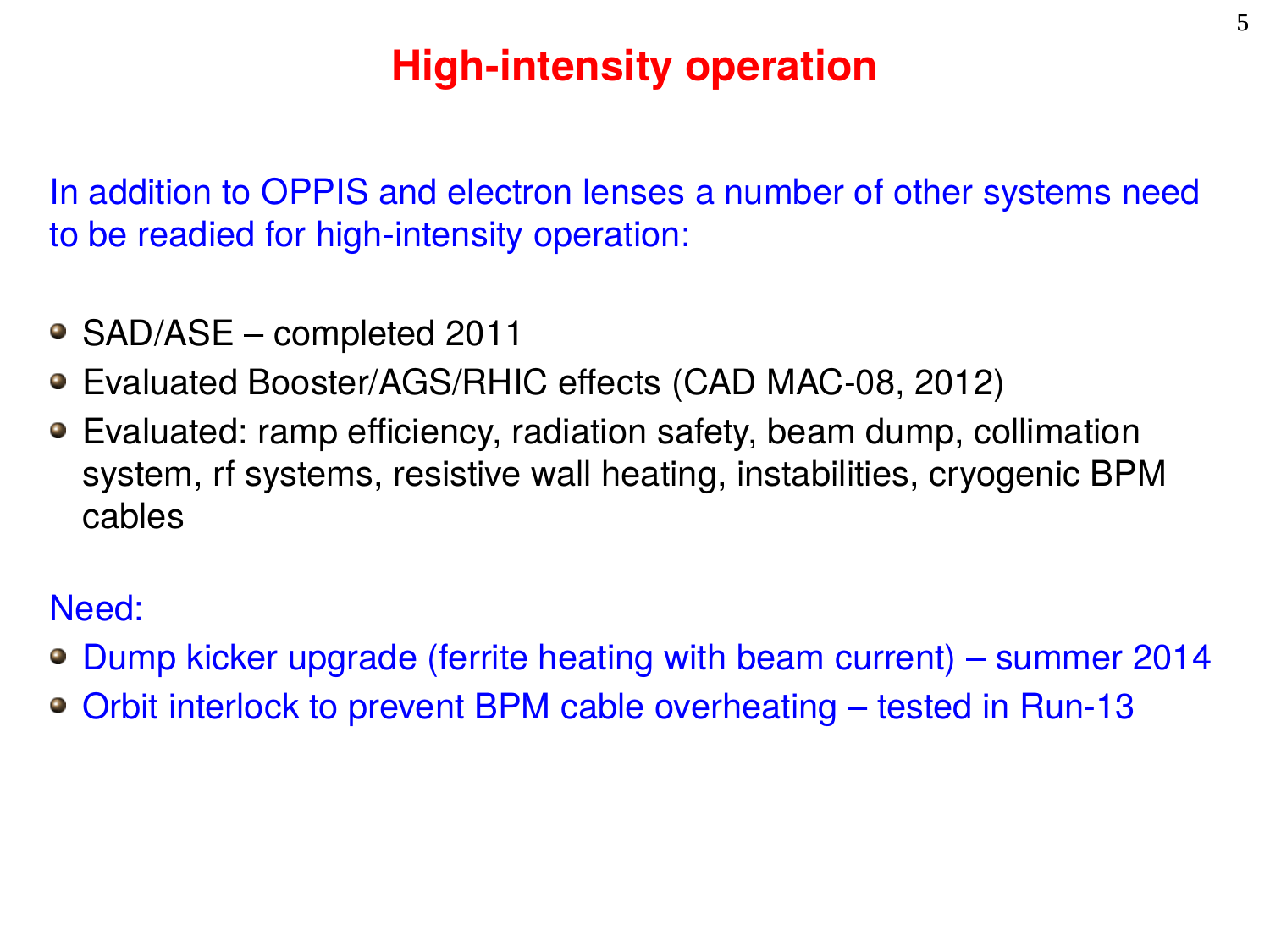

# High-intensity operation

In addition to OPPIS and electron lenses a number of other systems need to be readied for high-intensity operation:

SAD/ASE – completed 2011
Evaluated Booster/AGS/RHIC effects (CAD MAC-08, 2012)
Evaluated: ramp efficiency, radiation safety, beam dump, collimation system, rf systems, resistive wall heating, instabilities, cryogenic BPM cables
Need:
Dump kicker upgrade (ferrite heating with beam current) – summer 2014
Orbit interlock to prevent BPM cable overheating – tested in Run-13